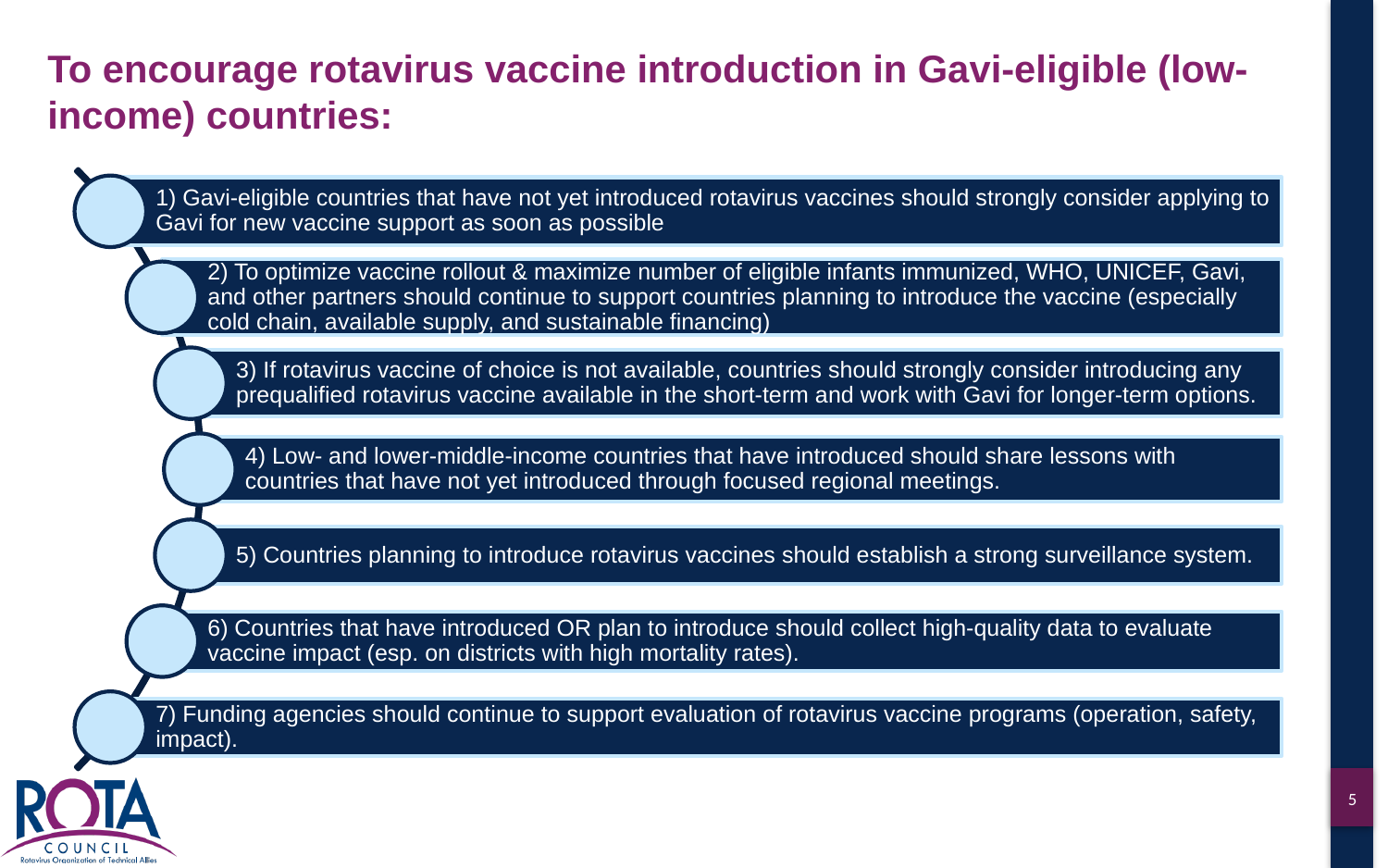

# To encourage rotavirus vaccine introduction in Gavi-eligible (low-income) countries:
1) Gavi-eligible countries that have not yet introduced rotavirus vaccines should strongly consider applying to Gavi for new vaccine support as soon as possible
2) To optimize vaccine rollout & maximize number of eligible infants immunized, WHO, UNICEF, Gavi, and other partners should continue to support countries planning to introduce the vaccine (especially cold chain, available supply, and sustainable financing)
3) If rotavirus vaccine of choice is not available, countries should strongly consider introducing any prequalified rotavirus vaccine available in the short-term and work with Gavi for longer-term options.
4) Low- and lower-middle-income countries that have introduced should share lessons with countries that have not yet introduced through focused regional meetings.
5) Countries planning to introduce rotavirus vaccines should establish a strong surveillance system.
6) Countries that have introduced OR plan to introduce should collect high-quality data to evaluate vaccine impact (esp. on districts with high mortality rates).
7) Funding agencies should continue to support evaluation of rotavirus vaccine programs (operation, safety, impact).